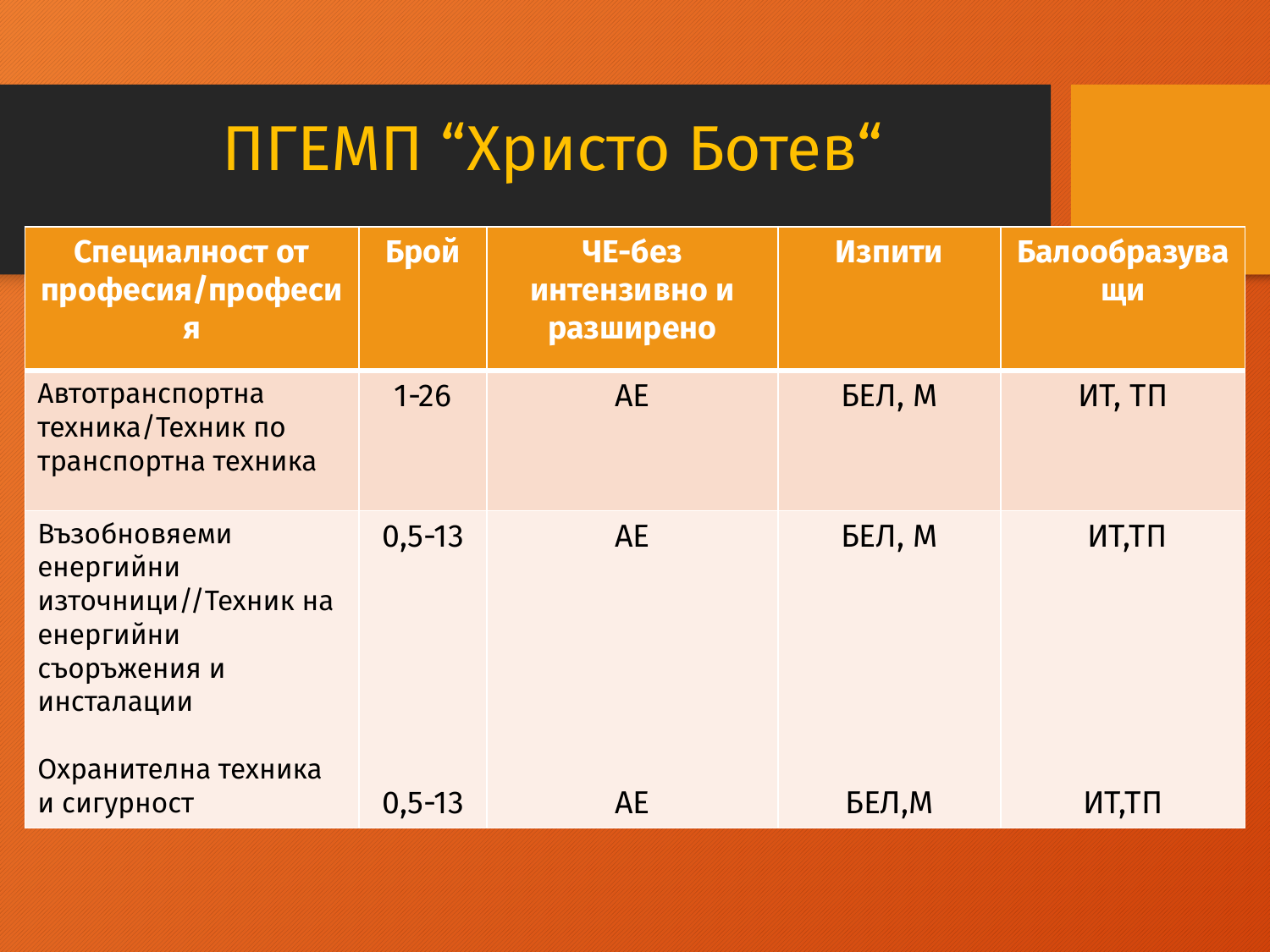

# ПГЕМП “Христо Ботев“
| Специалност от професия/професия | Брой | ЧЕ-без интензивно и разширено | Изпити | Балообразуващи |
| --- | --- | --- | --- | --- |
| Автотранспортна техника/Техник по транспортна техника | 1-26 | АЕ | БЕЛ, М | ИТ, ТП |
| Възобновяеми енергийни източници//Техник на енергийни съоръжения и инсталации Охранителна техника и сигурност | 0,5-13 0,5-13 | АЕ АЕ | БЕЛ, М БЕЛ,М | ИТ,ТП ИТ,ТП |